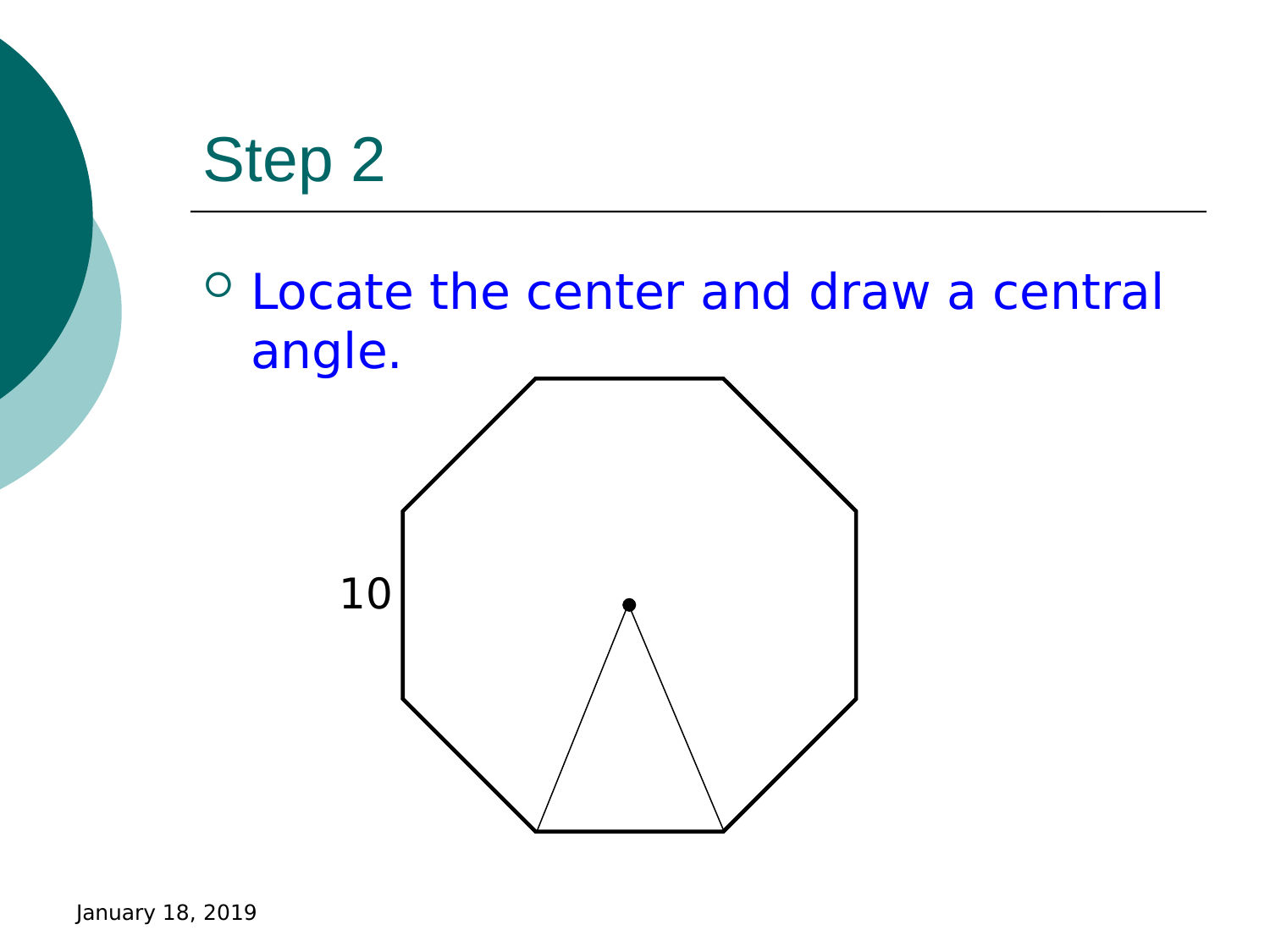

# Step 2
Locate the center and draw a central angle.

10

January 18, 2019